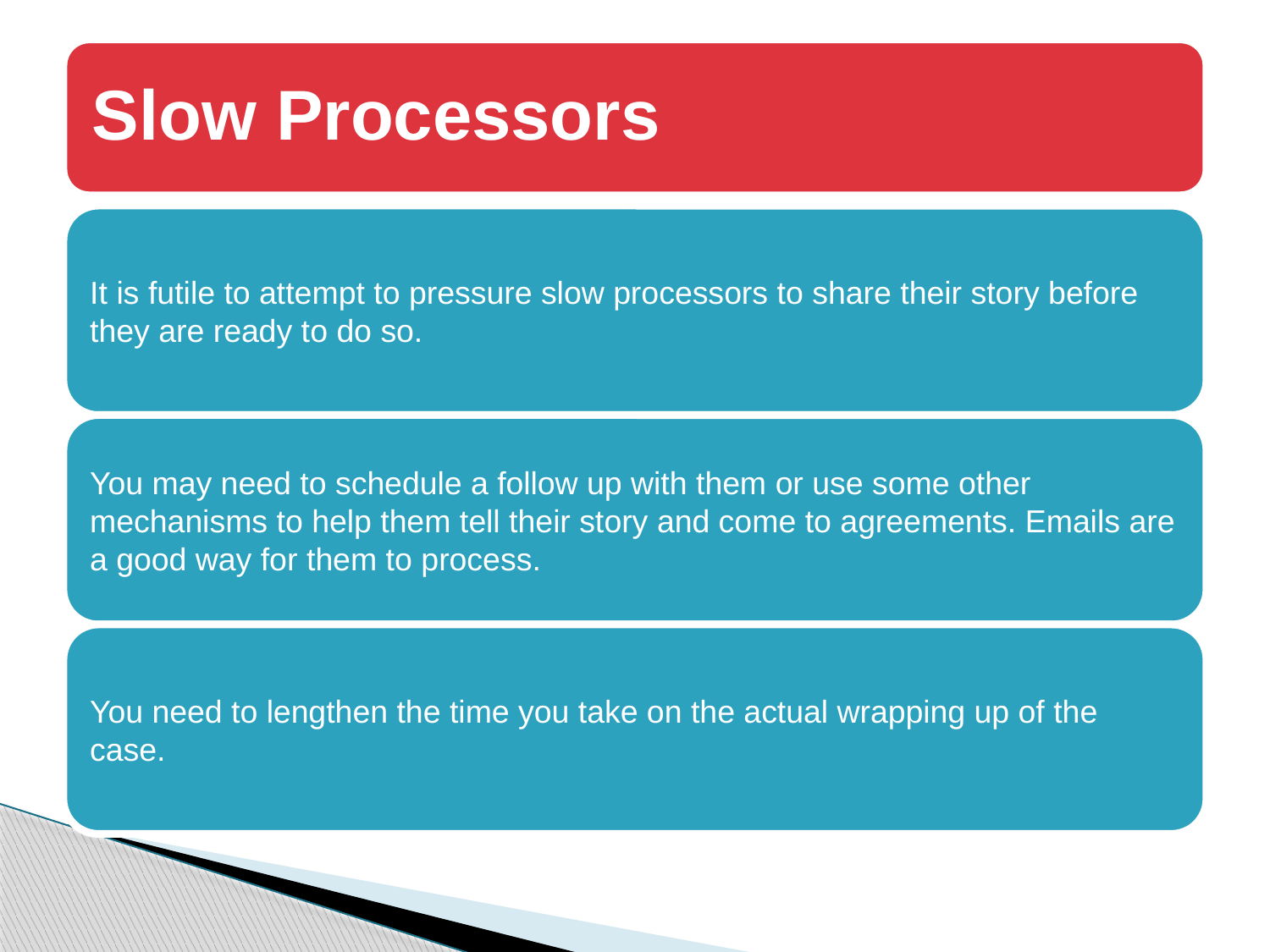

Slow Processors
It is futile to attempt to pressure slow processors to share their story before they are ready to do so.
You may need to schedule a follow up with them or use some other mechanisms to help them tell their story and come to agreements. Emails are a good way for them to process.
You need to lengthen the time you take on the actual wrapping up of the case.